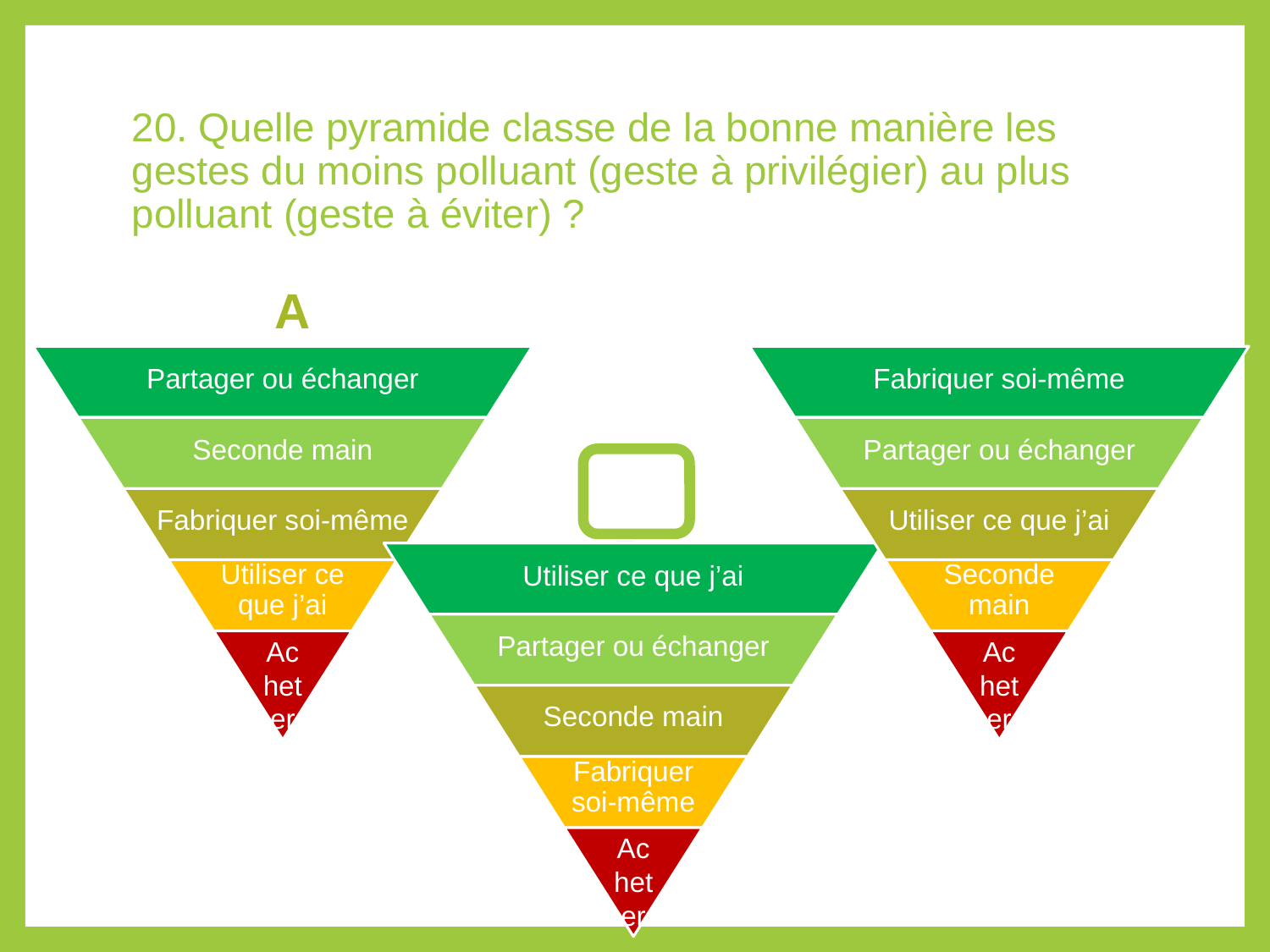

# 20. Quelle pyramide classe de la bonne manière les gestes du moins polluant (geste à privilégier) au plus polluant (geste à éviter) ?
 A
 C
Partager ou échanger
Seconde main
Fabriquer soi-même
Utiliser ce que j’ai
Acheter
Fabriquer soi-même
Partager ou échanger
Utiliser ce que j’ai
Seconde main
Acheter

 B
Utiliser ce que j’ai
Partager ou échanger
Seconde main
Fabriquer soi-même
Acheter